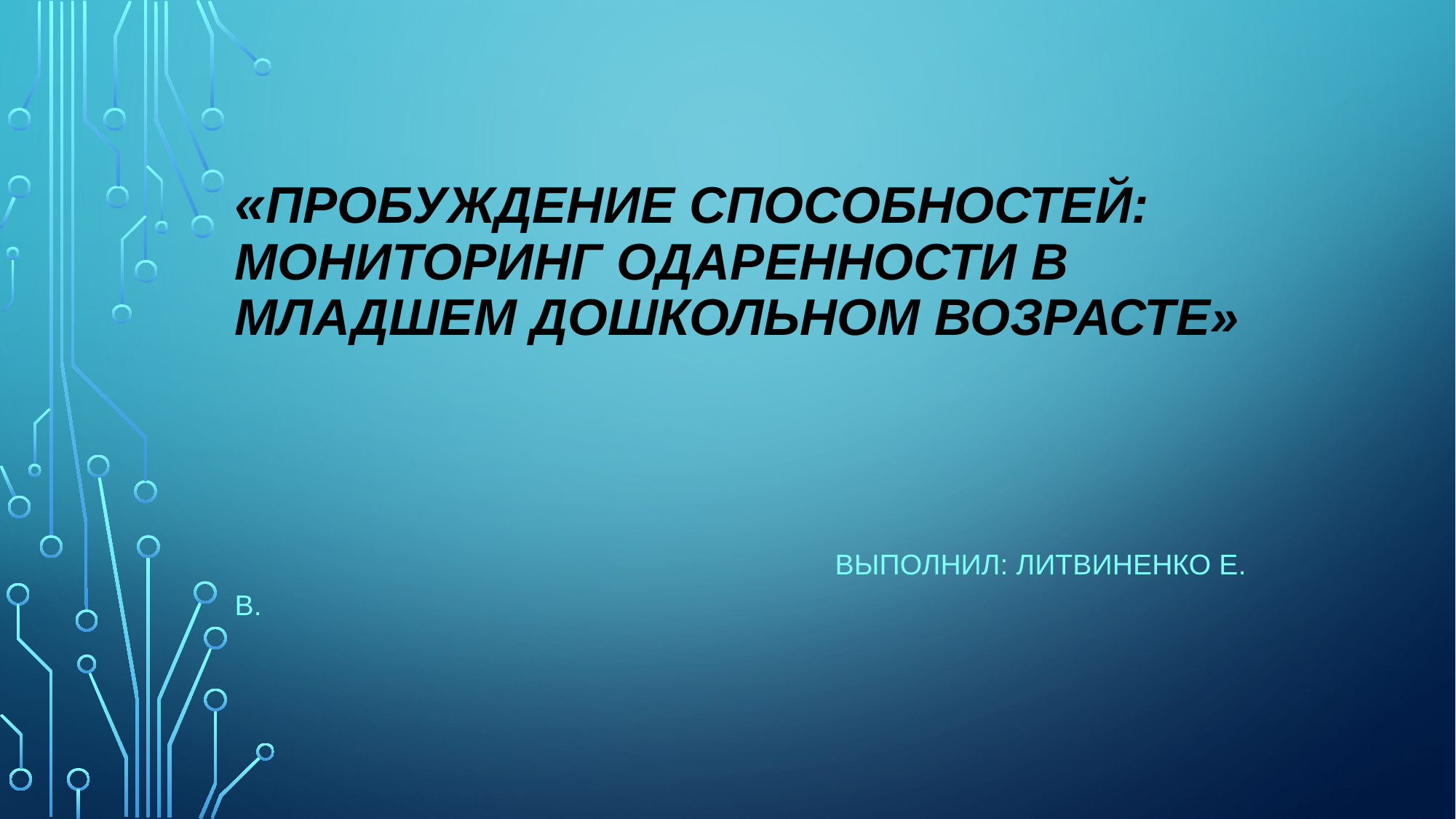

# «Пробуждение способностей: мониторинг одаренности в младшем дошкольном возрасте»

                                                                           выполнил: ЛИТВИНЕНКО е. в.